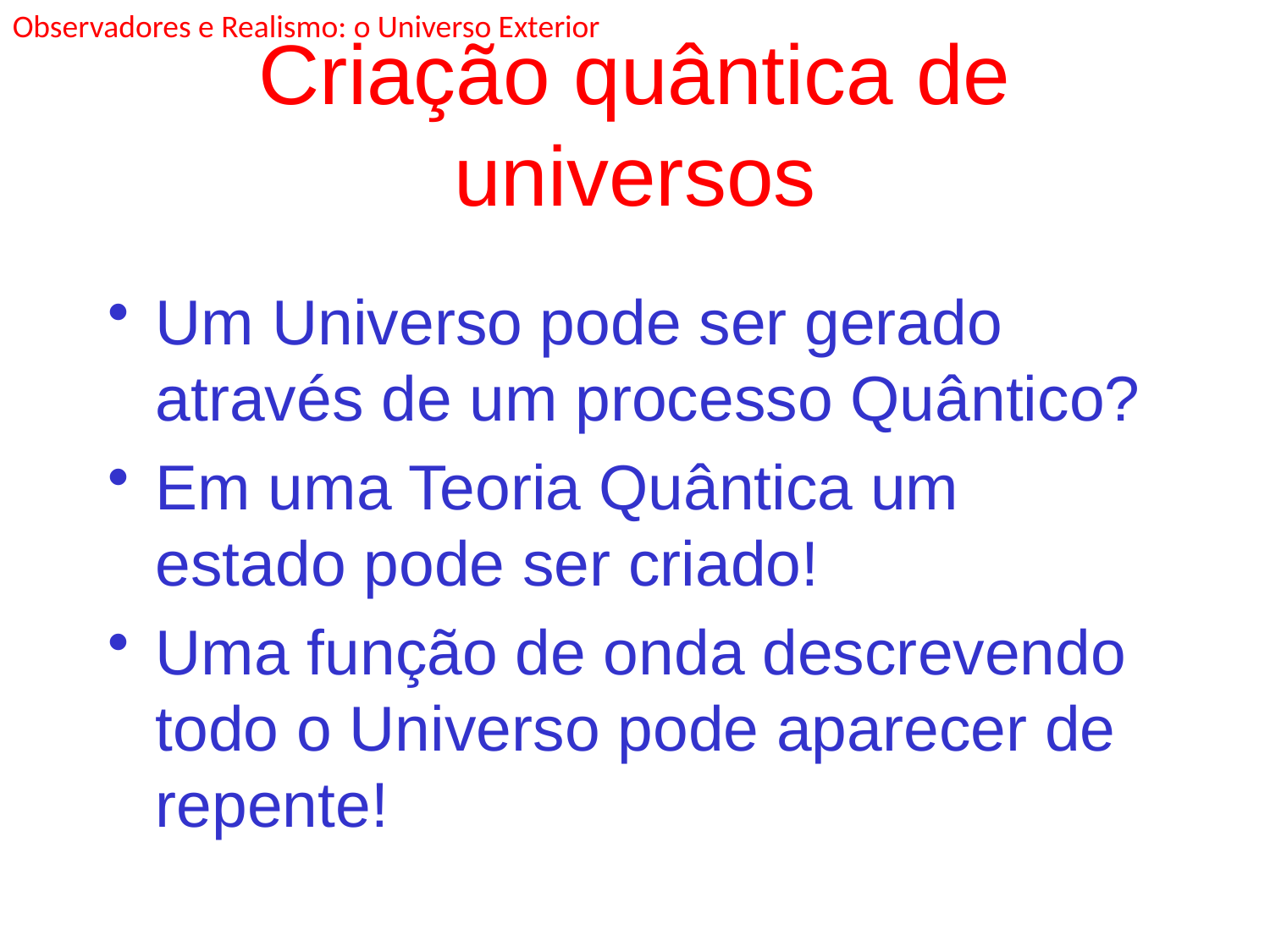

Observadores e Realismo: o Universo Exterior
# Criação quântica de universos
Um Universo pode ser gerado através de um processo Quântico?
Em uma Teoria Quântica um estado pode ser criado!
Uma função de onda descrevendo todo o Universo pode aparecer de repente!